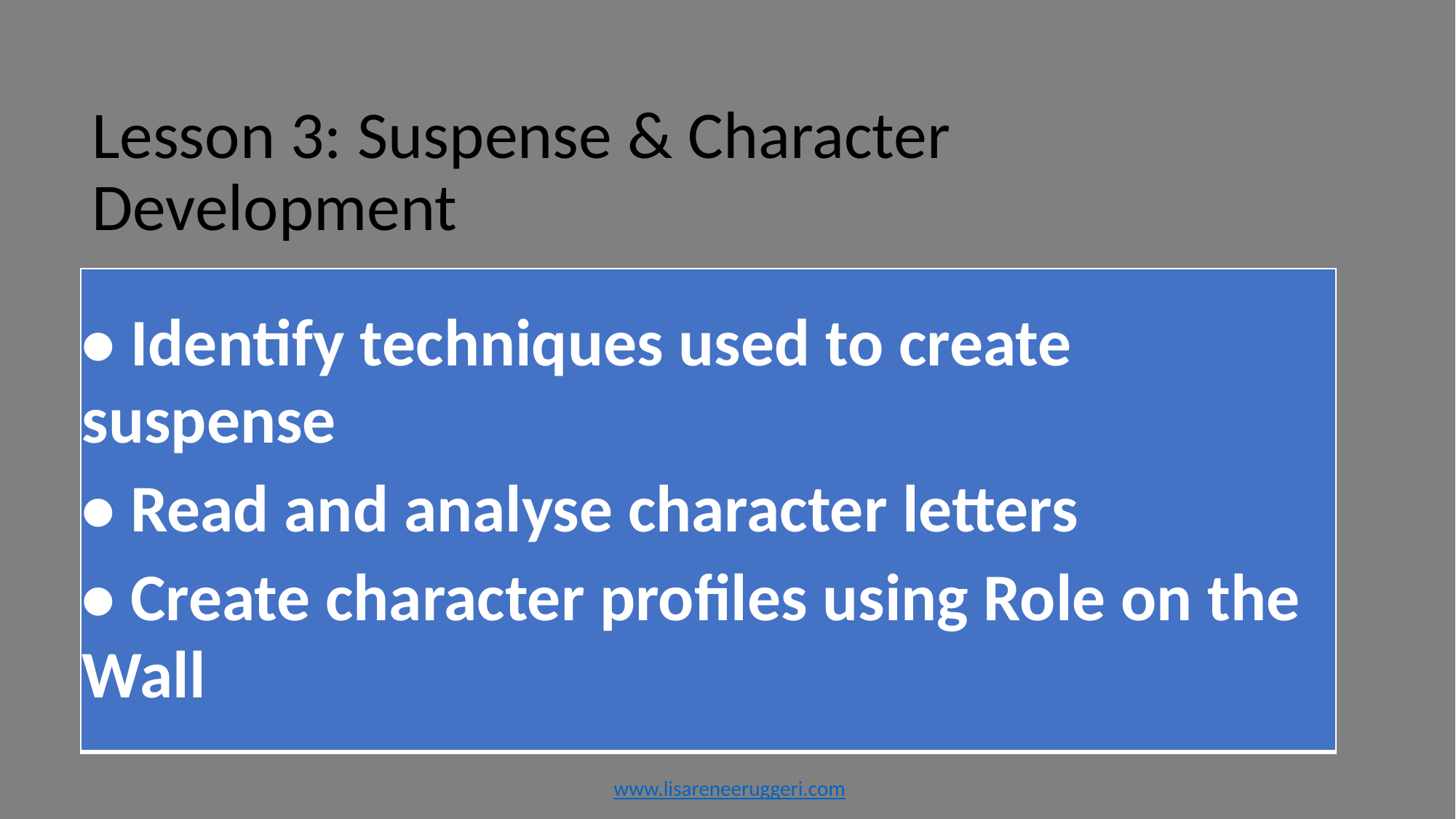

# Lesson 3: Suspense & Character Development
| • Identify techniques used to create suspense • Read and analyse character letters • Create character profiles using Role on the Wall |
| --- |
www.lisareneeruggeri.com